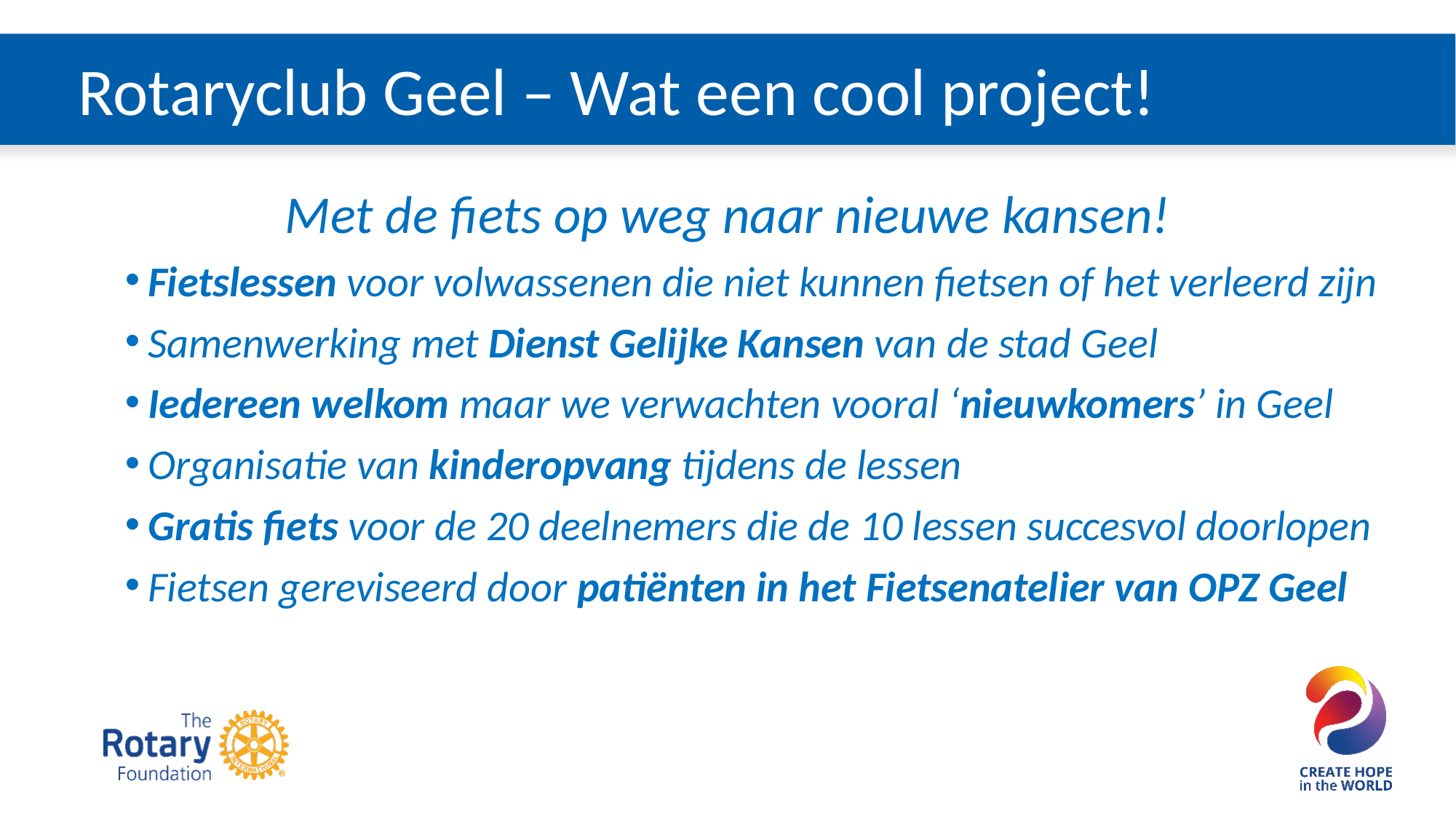

Rotaryclub Geel – Wat een cool project!
Met de fiets op weg naar nieuwe kansen!
Fietslessen voor volwassenen die niet kunnen fietsen of het verleerd zijn
Samenwerking met Dienst Gelijke Kansen van de stad Geel
Iedereen welkom maar we verwachten vooral ‘nieuwkomers’ in Geel
Organisatie van kinderopvang tijdens de lessen
Gratis fiets voor de 20 deelnemers die de 10 lessen succesvol doorlopen
Fietsen gereviseerd door patiënten in het Fietsenatelier van OPZ Geel